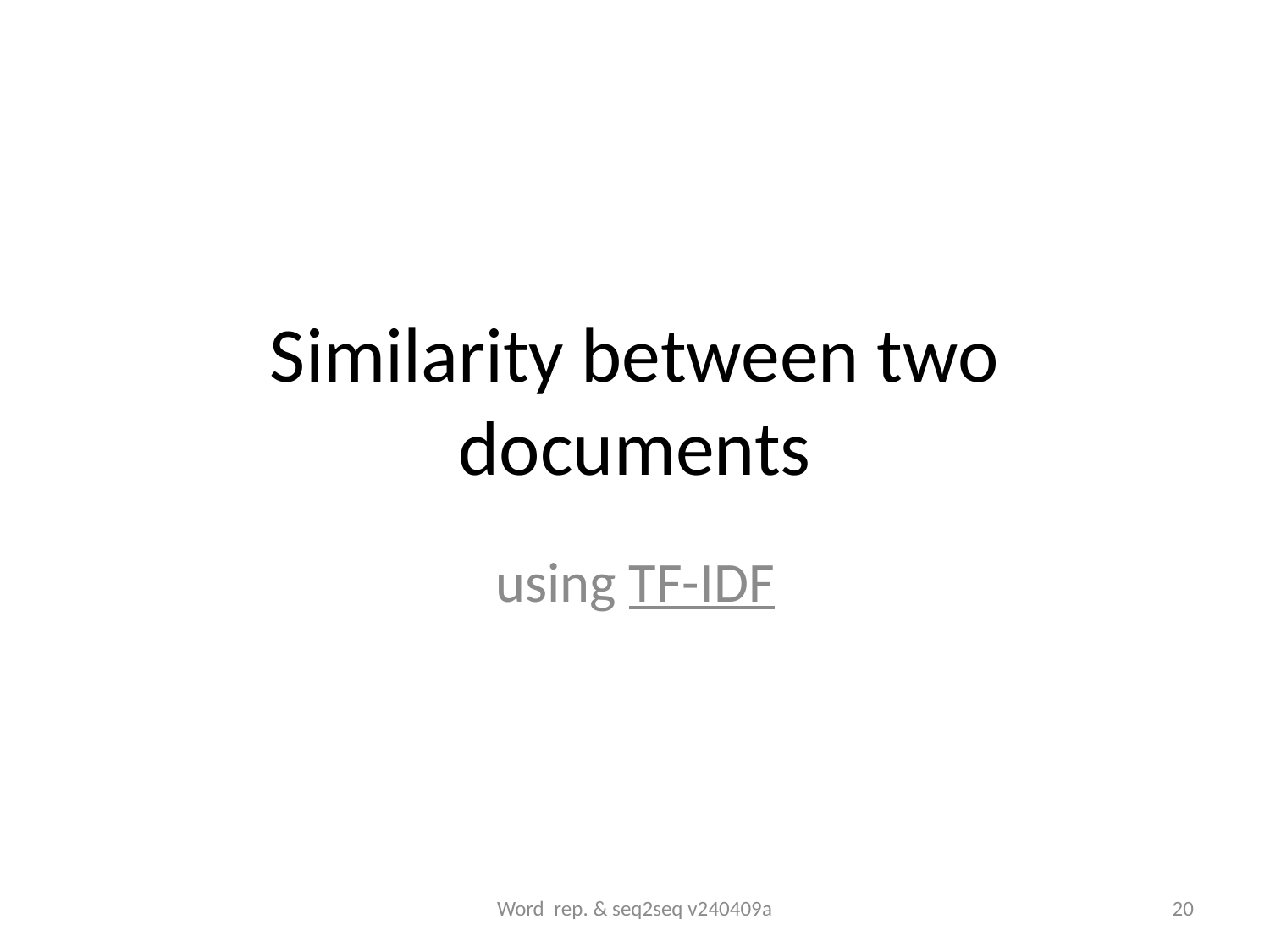

# Similarity between two documents
using TF-IDF
Word  rep. & seq2seq v240409a
20